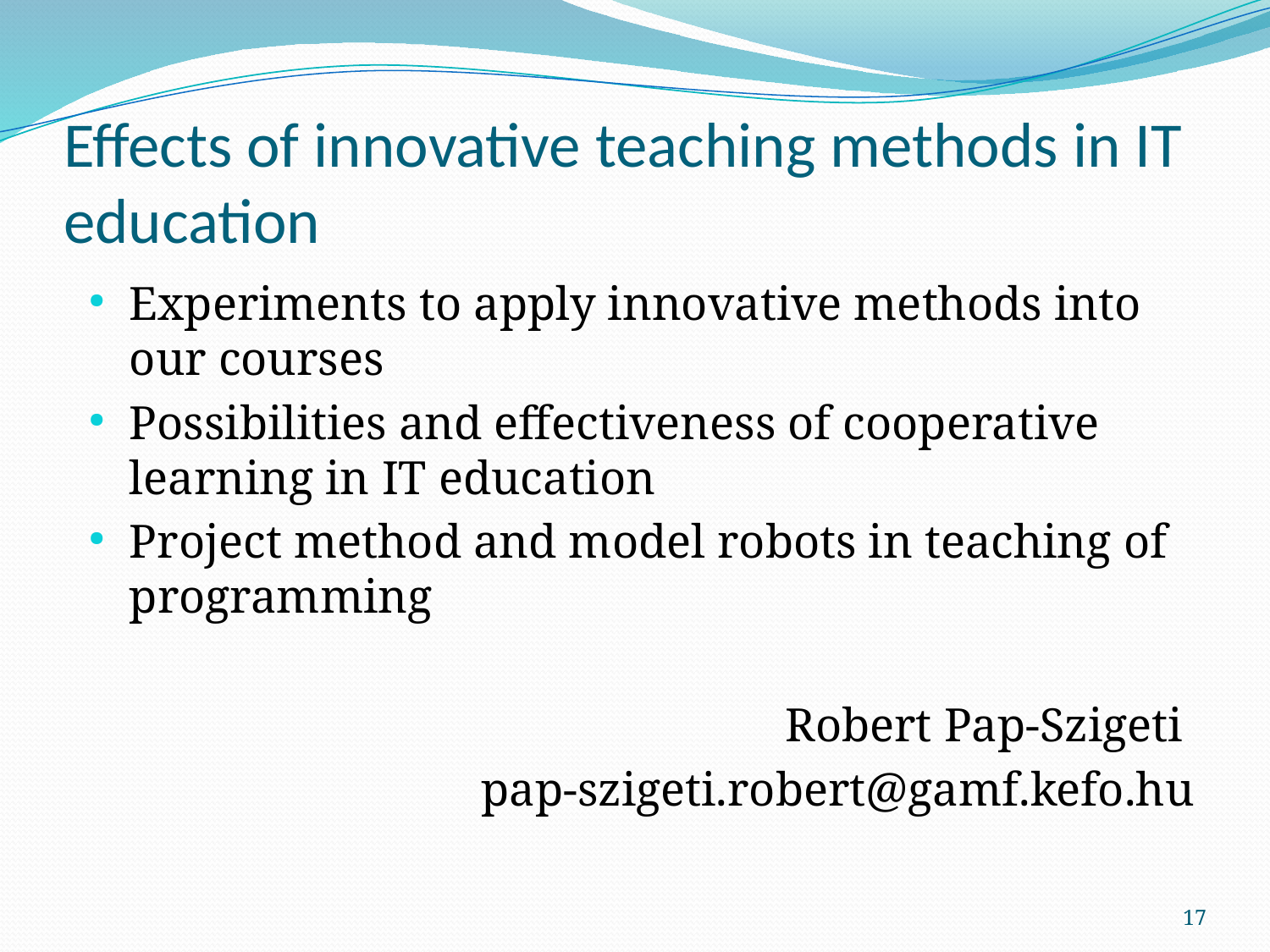

# Effects of innovative teaching methods in IT education
Experiments to apply innovative methods into our courses
Possibilities and effectiveness of cooperative learning in IT education
Project method and model robots in teaching of programming

Robert Pap-Szigeti
pap-szigeti.robert@gamf.kefo.hu
17